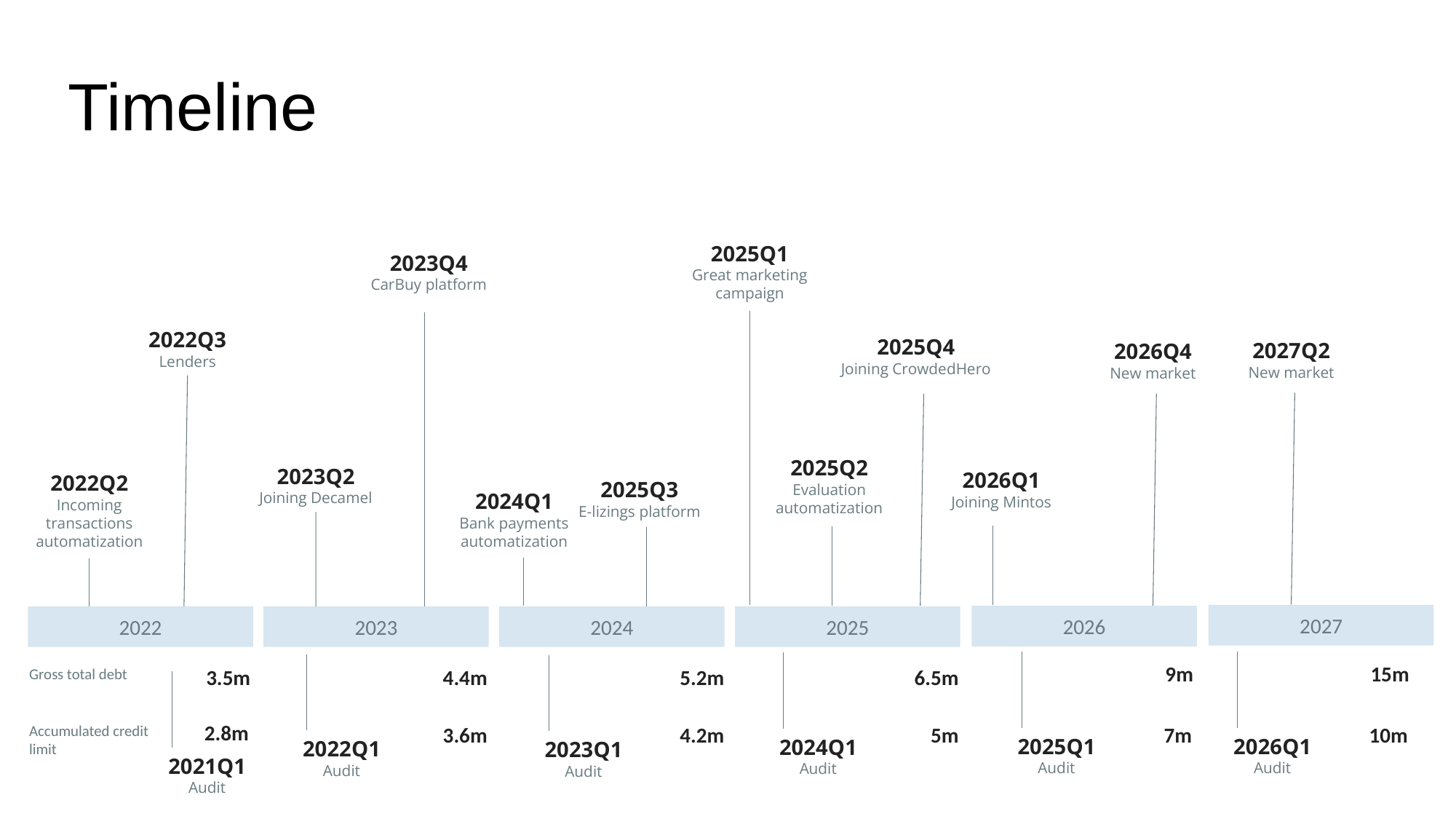

Timeline
2025Q1
Great marketing campaign
2023Q4
CarBuy platform
2022Q3
Lenders
2025Q4
Joining CrowdedHero
2027Q2
New market
2026Q4
New market
2025Q2
Evaluation automatization
2023Q2
Joining Decamel
2026Q1
Joining Mintos
2022Q2
Incoming transactions automatization
2025Q3
E-lizings platform
2024Q1
Bank payments automatization
2027
2026
2022
2023
2024
2025
9m
15m
Gross total debt
3.5m
4.4m
5.2m
6.5m
2.8m
7m
10m
Accumulated credit limit
3.6m
4.2m
5m
2025Q1
Audit
2026Q1
Audit
2024Q1
Audit
2022Q1
Audit
2023Q1
Audit
2021Q1
Audit